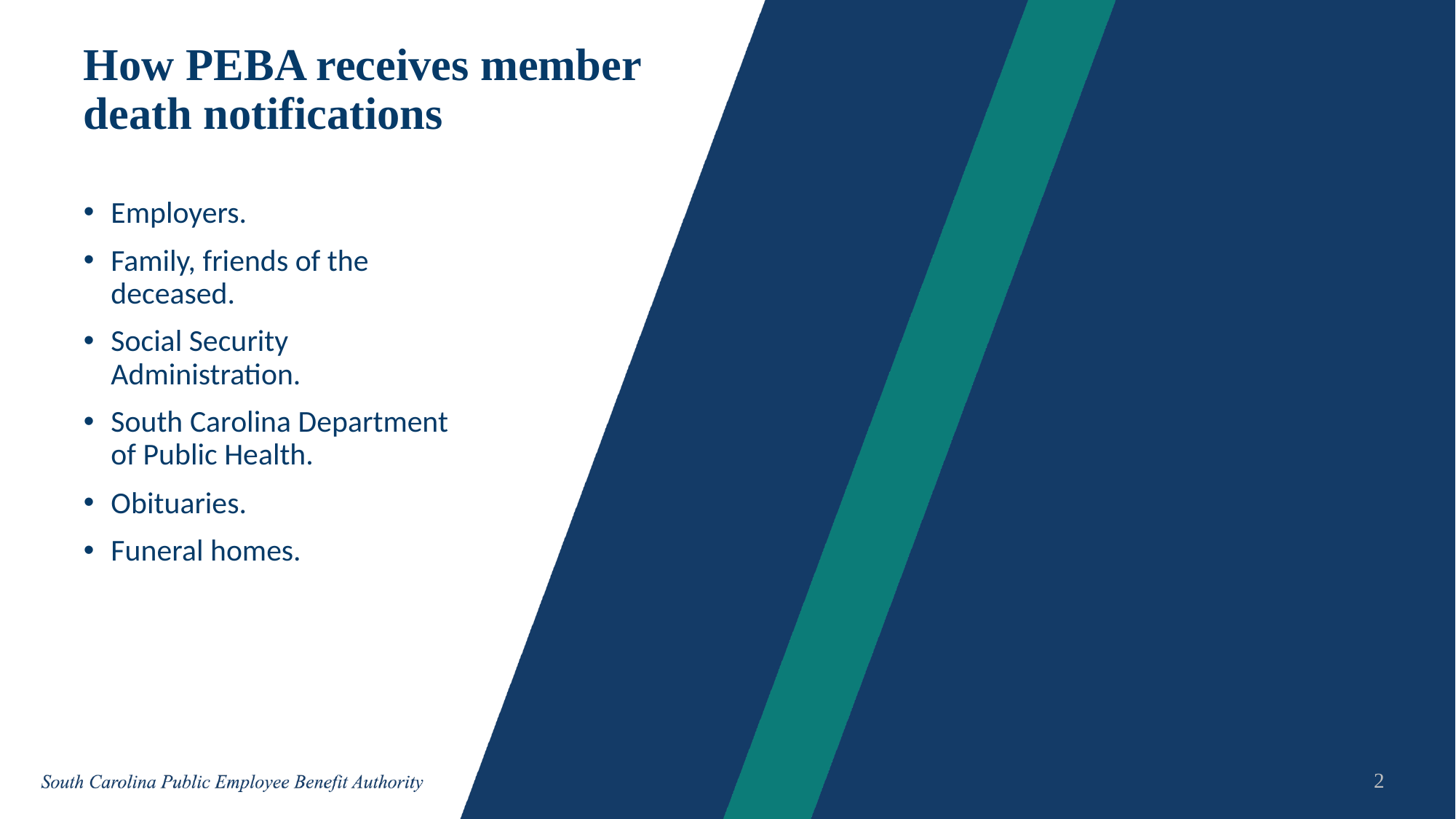

# How PEBA receives member death notifications
Employers.
Family, friends of the deceased.
Social Security Administration.
South Carolina Department of Public Health.
Obituaries.
Funeral homes.
2